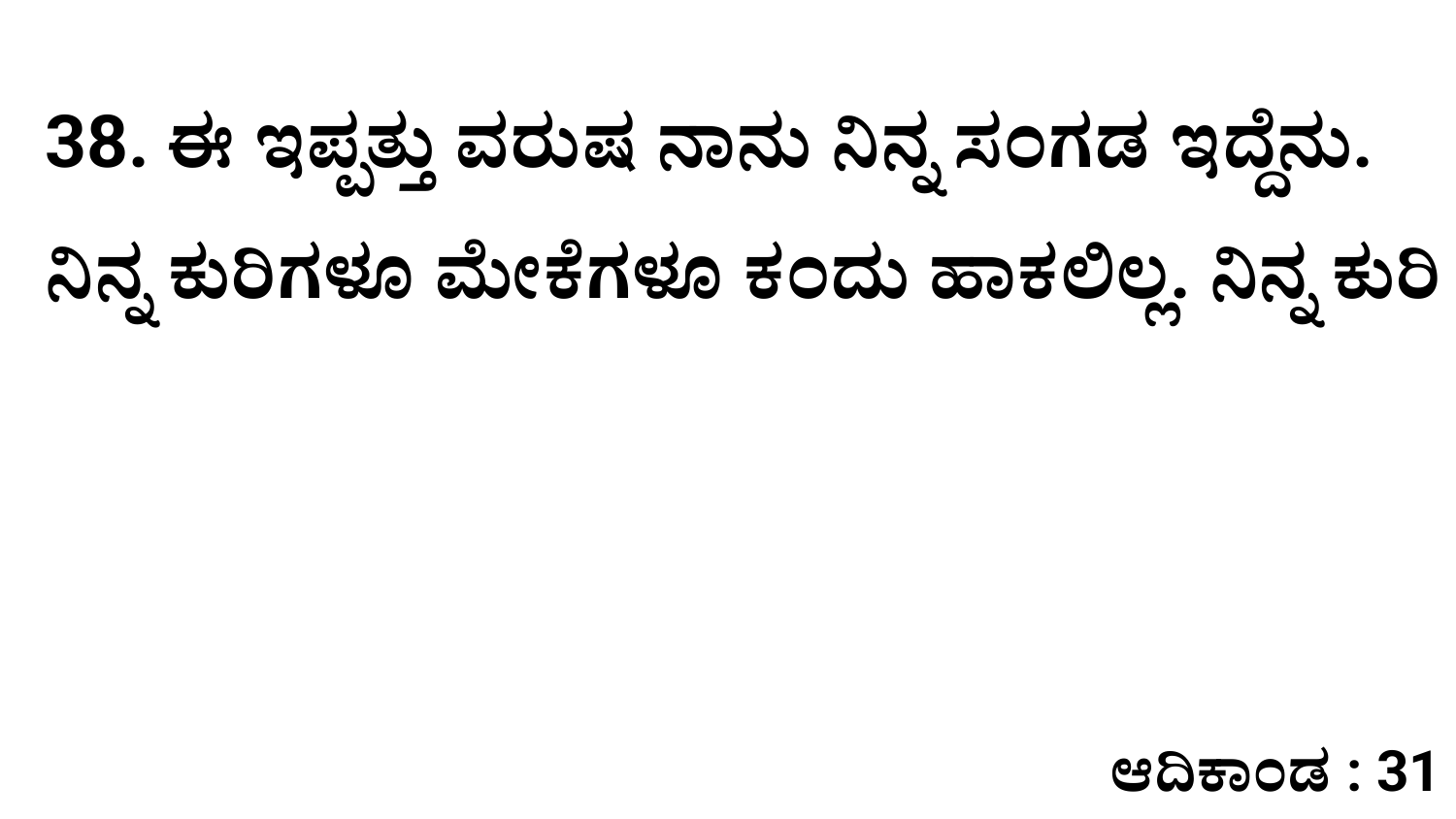

38. ಈ ಇಪ್ಪತ್ತು ವರುಷ ನಾನು ನಿನ್ನ ಸಂಗಡ ಇದ್ದೆನು. ನಿನ್ನ ಕುರಿಗಳೂ ಮೇಕೆಗಳೂ ಕಂದು ಹಾಕಲಿಲ್ಲ. ನಿನ್ನ ಕುರಿ
ಆದಿಕಾಂಡ : 31